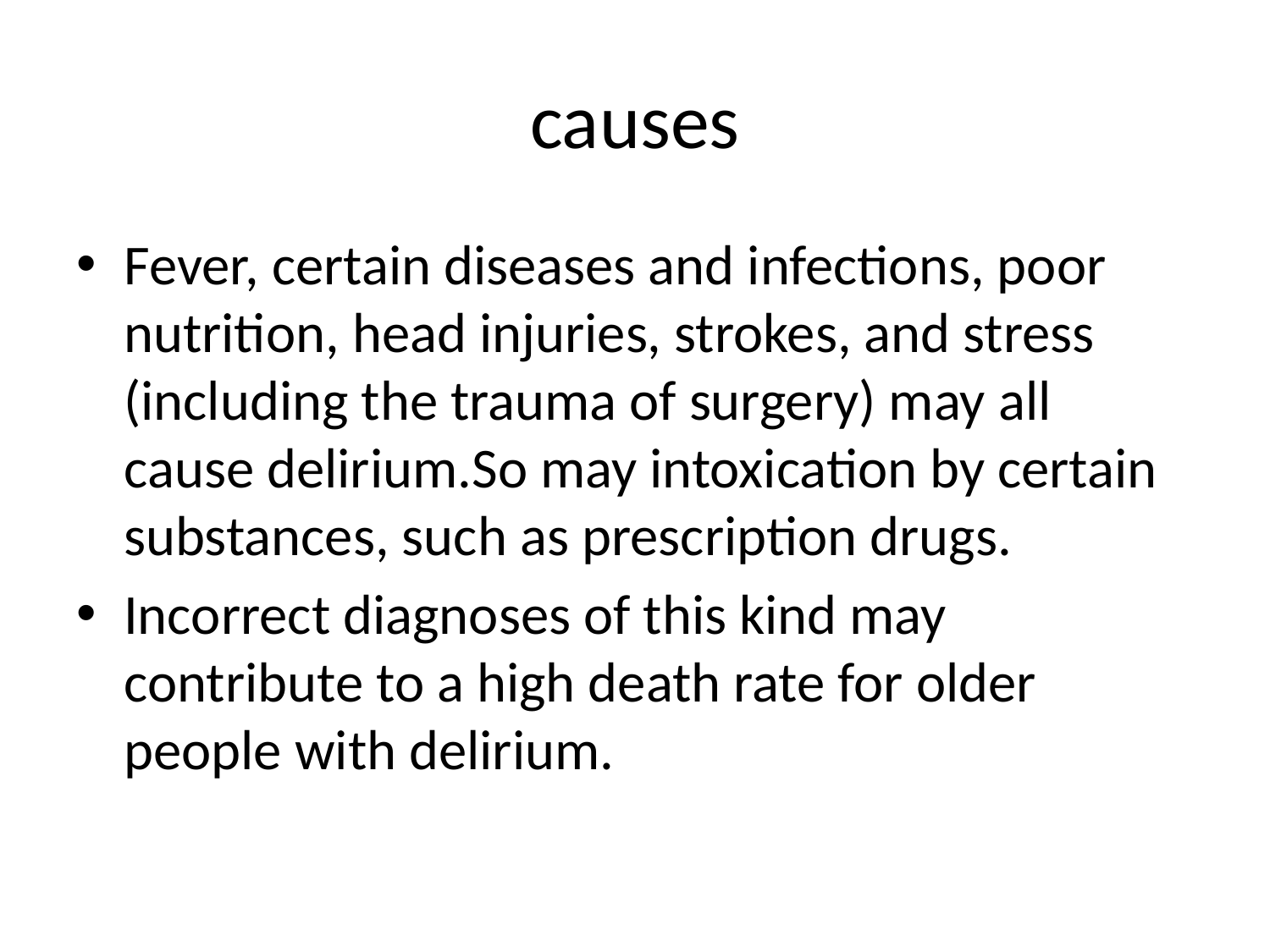

# causes
Fever, certain diseases and infections, poor nutrition, head injuries, strokes, and stress (including the trauma of surgery) may all cause delirium.So may intoxication by certain substances, such as prescription drugs.
Incorrect diagnoses of this kind may contribute to a high death rate for older people with delirium.